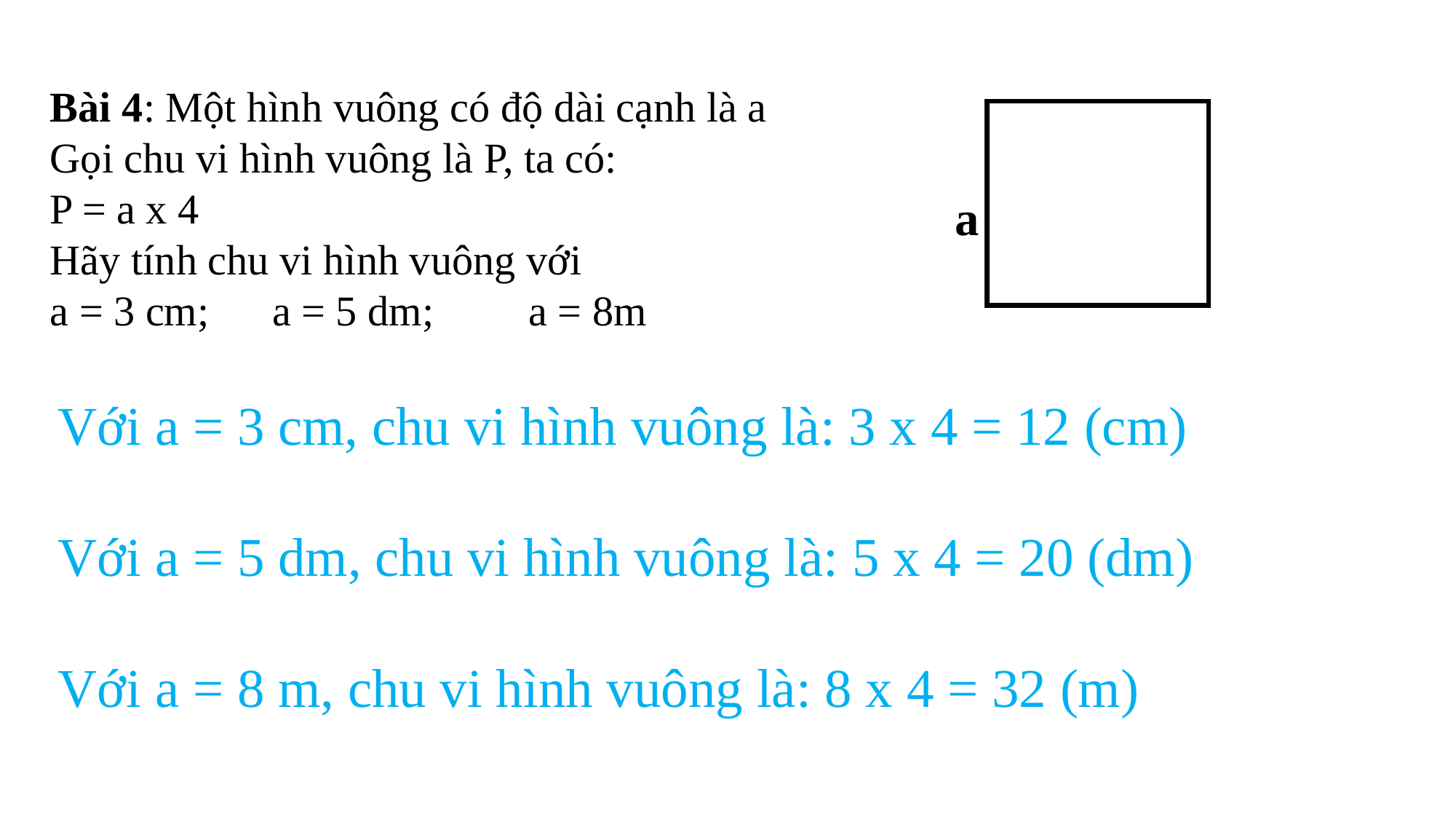

Bài 4: Một hình vuông có độ dài cạnh là a
Gọi chu vi hình vuông là P, ta có:
P = a x 4
Hãy tính chu vi hình vuông với
a = 3 cm;      a = 5 dm;         a = 8m

a
Với a = 3 cm, chu vi hình vuông là: 3 x 4 = 12 (cm)

Với a = 5 dm, chu vi hình vuông là: 5 x 4 = 20 (dm)

Với a = 8 m, chu vi hình vuông là: 8 x 4 = 32 (m)